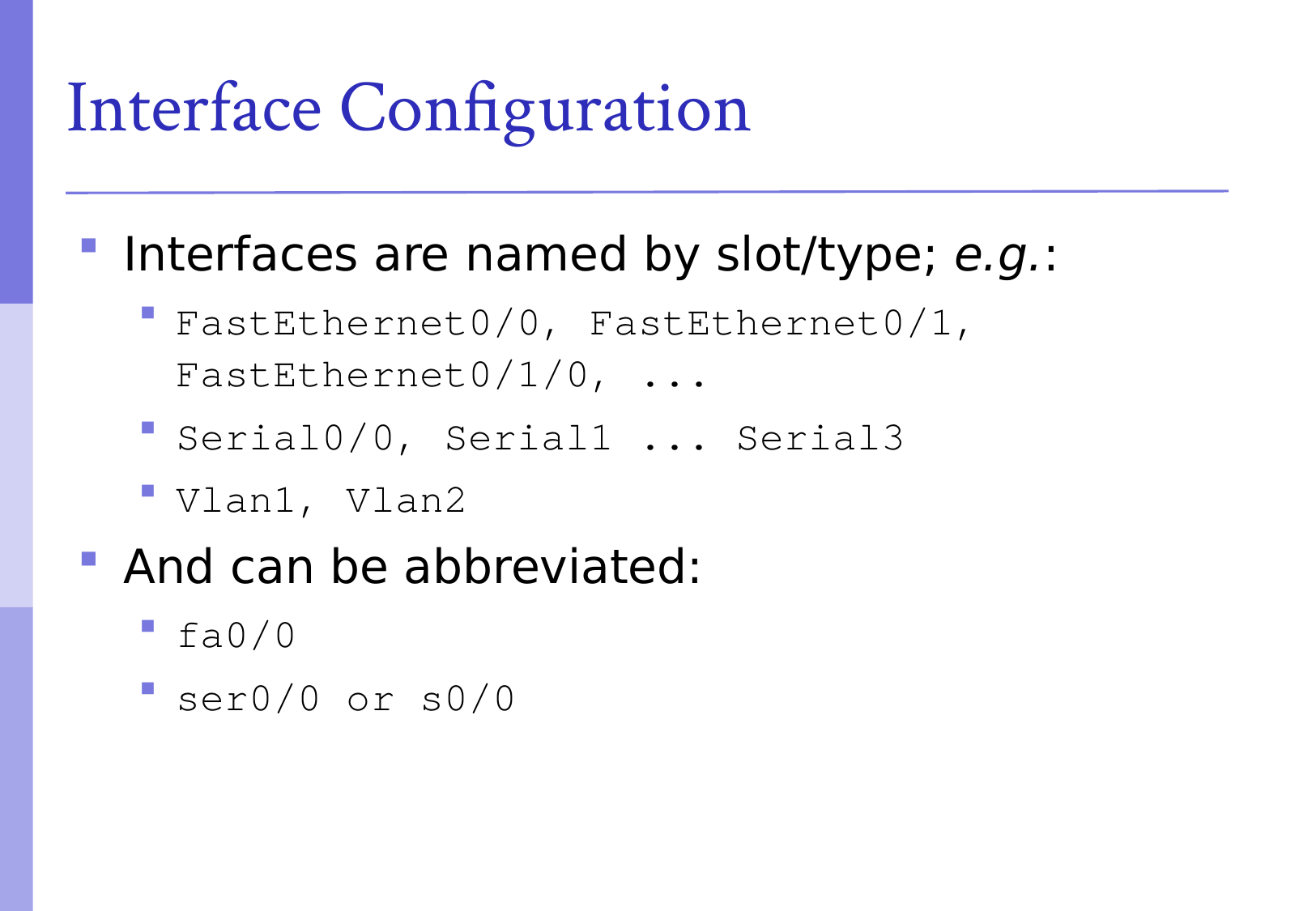

# Interface Configuration
Interfaces are named by slot/type; e.g.:
FastEthernet0/0, FastEthernet0/1, FastEthernet0/1/0, ...
Serial0/0, Serial1 ... Serial3
Vlan1, Vlan2
And can be abbreviated:
fa0/0
ser0/0 or s0/0